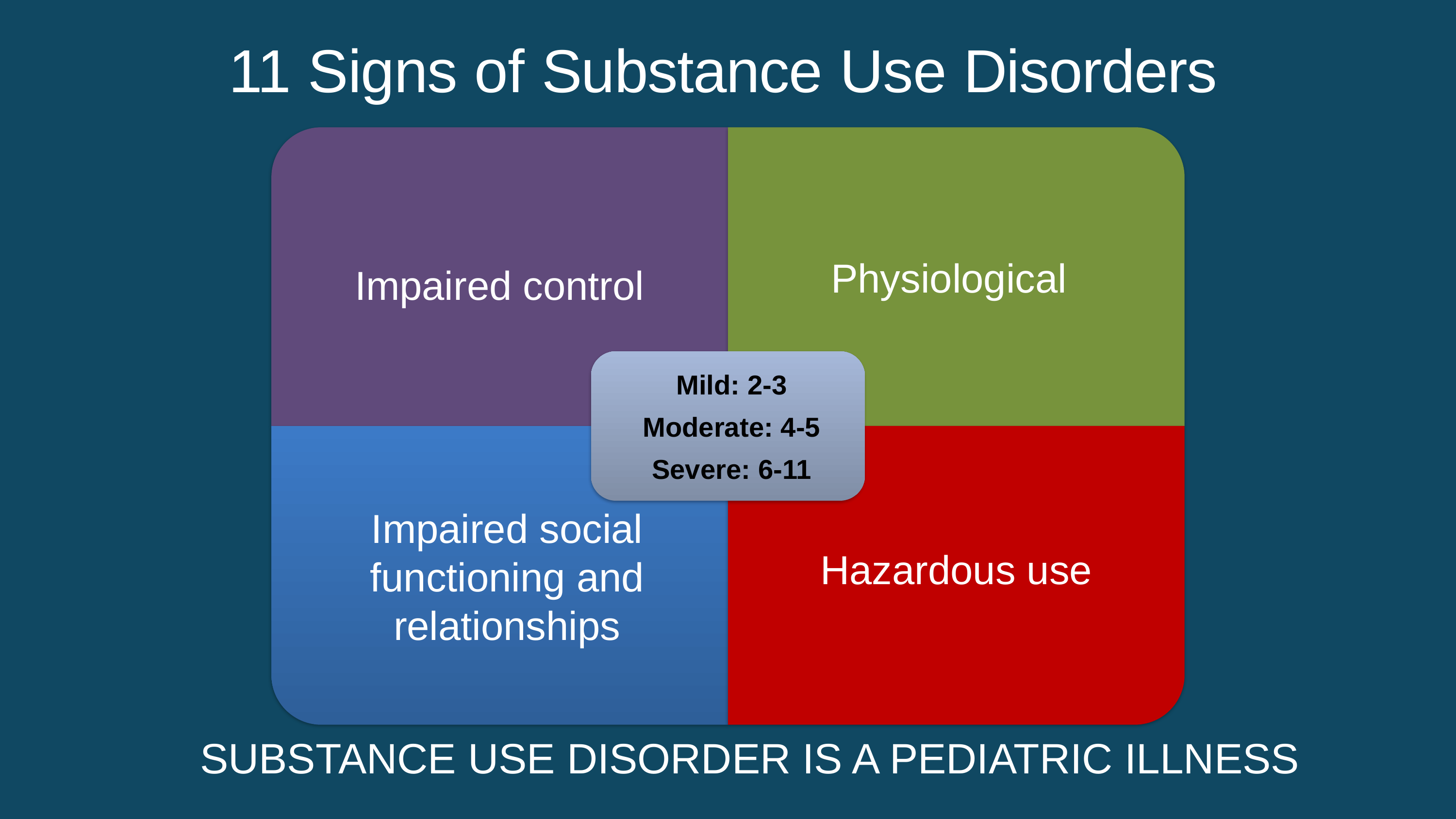

11 Signs of Substance Use Disorders
Impaired control
Physiological
Impaired social functioning and relationships
Hazardous use
Mild: 2-3
Moderate: 4-5
Severe: 6-11
SUBSTANCE USE DISORDER IS A PEDIATRIC ILLNESS